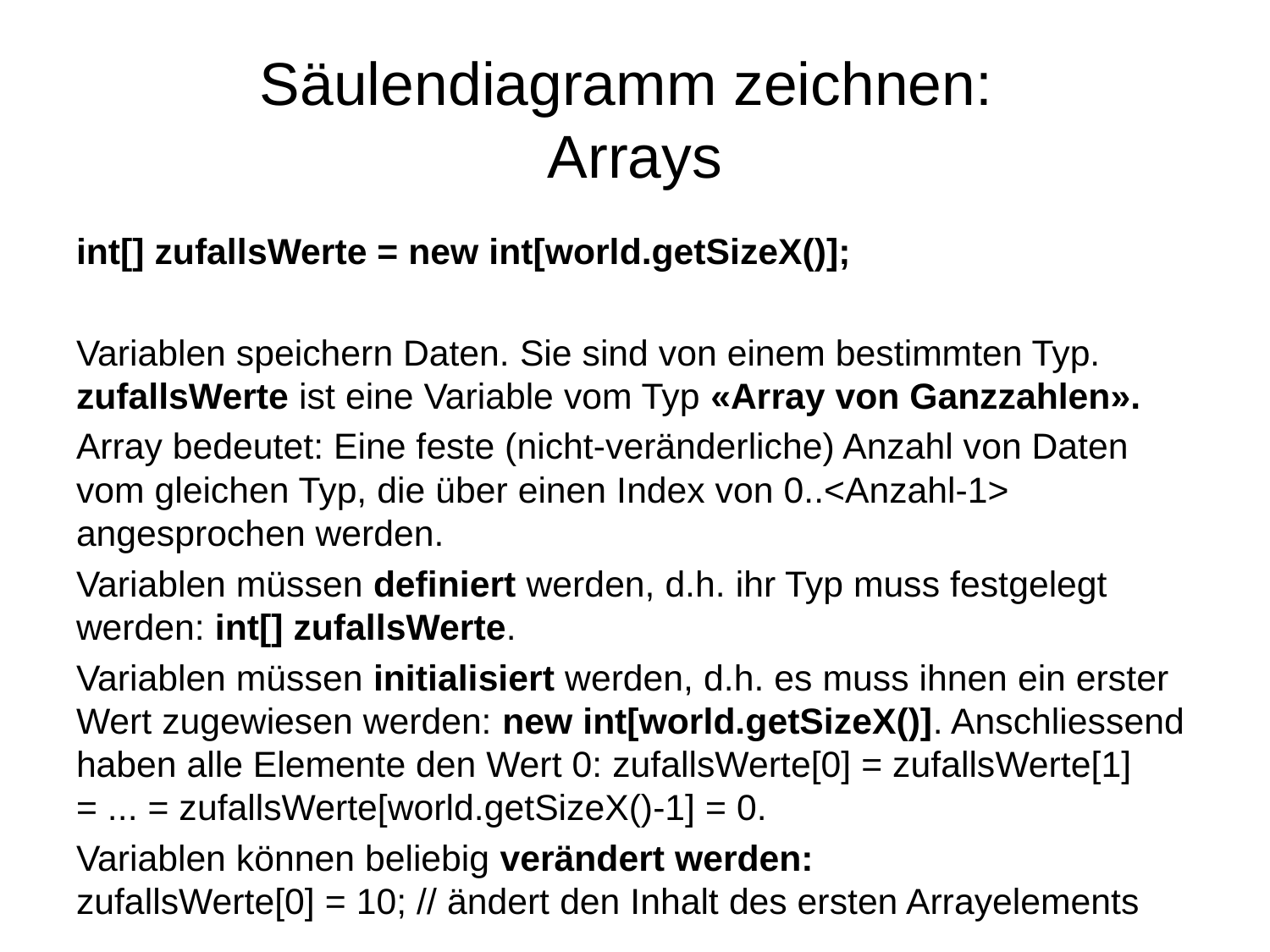

# Säulendiagramm zeichnen: Arrays
int[] zufallsWerte = new int[world.getSizeX()];

Variablen speichern Daten. Sie sind von einem bestimmten Typ. zufallsWerte ist eine Variable vom Typ «Array von Ganzzahlen».
Array bedeutet: Eine feste (nicht-veränderliche) Anzahl von Daten vom gleichen Typ, die über einen Index von 0..<Anzahl-1> angesprochen werden.
Variablen müssen definiert werden, d.h. ihr Typ muss festgelegt werden: int[] zufallsWerte.
Variablen müssen initialisiert werden, d.h. es muss ihnen ein erster Wert zugewiesen werden: new int[world.getSizeX()]. Anschliessend haben alle Elemente den Wert 0: zufallsWerte[0] = zufallsWerte[1] = ... = zufallsWerte[world.getSizeX()-1] = 0.
Variablen können beliebig verändert werden:
zufallsWerte[0] = 10; // ändert den Inhalt des ersten Arrayelements